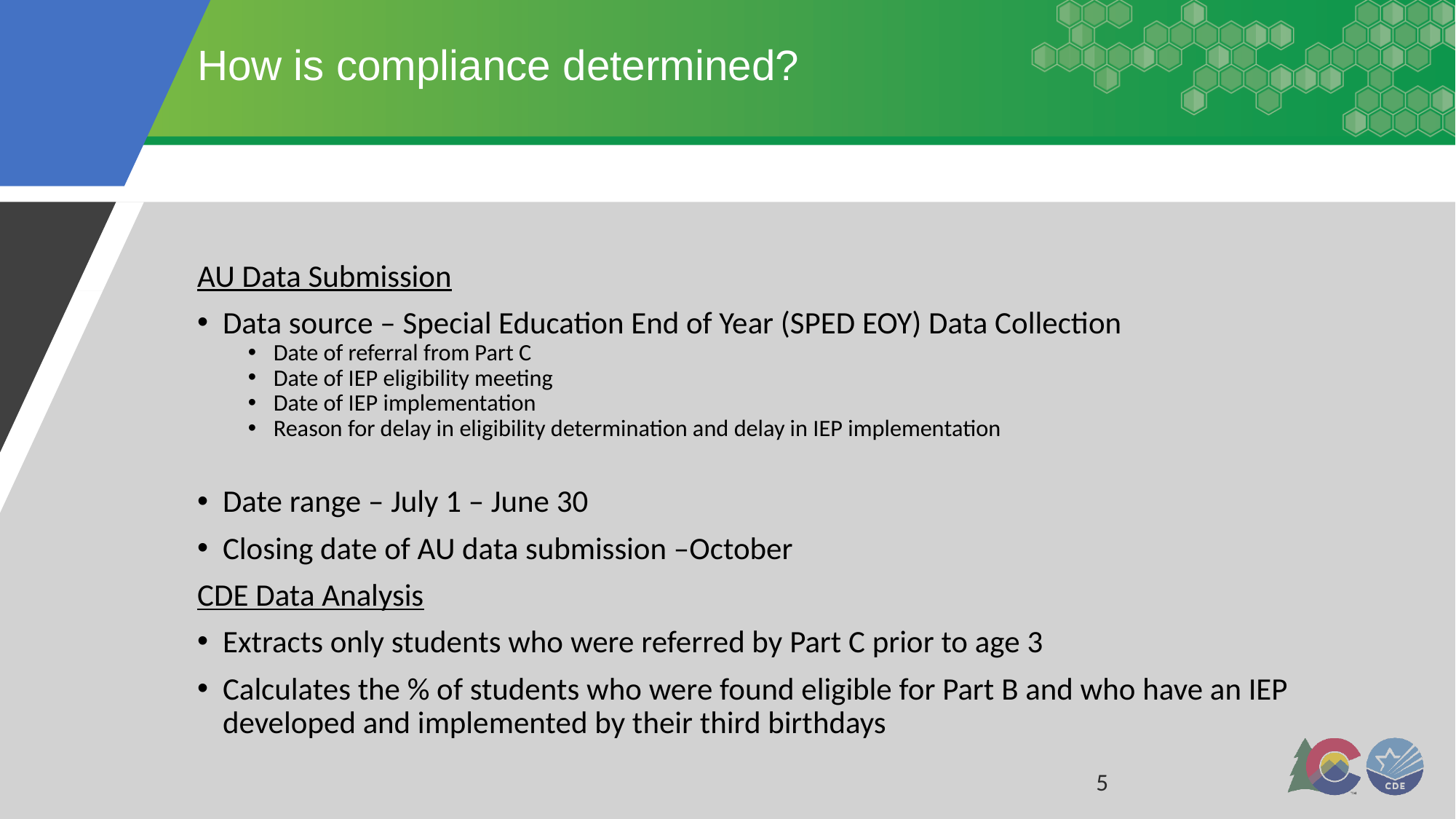

# How is compliance determined?

AU Data Submission
Data source – Special Education End of Year (SPED EOY) Data Collection
Date of referral from Part C
Date of IEP eligibility meeting
Date of IEP implementation
Reason for delay in eligibility determination and delay in IEP implementation

Date range – July 1 – June 30
Closing date of AU data submission –October
CDE Data Analysis
Extracts only students who were referred by Part C prior to age 3
Calculates the % of students who were found eligible for Part B and who have an IEP developed and implemented by their third birthdays

5